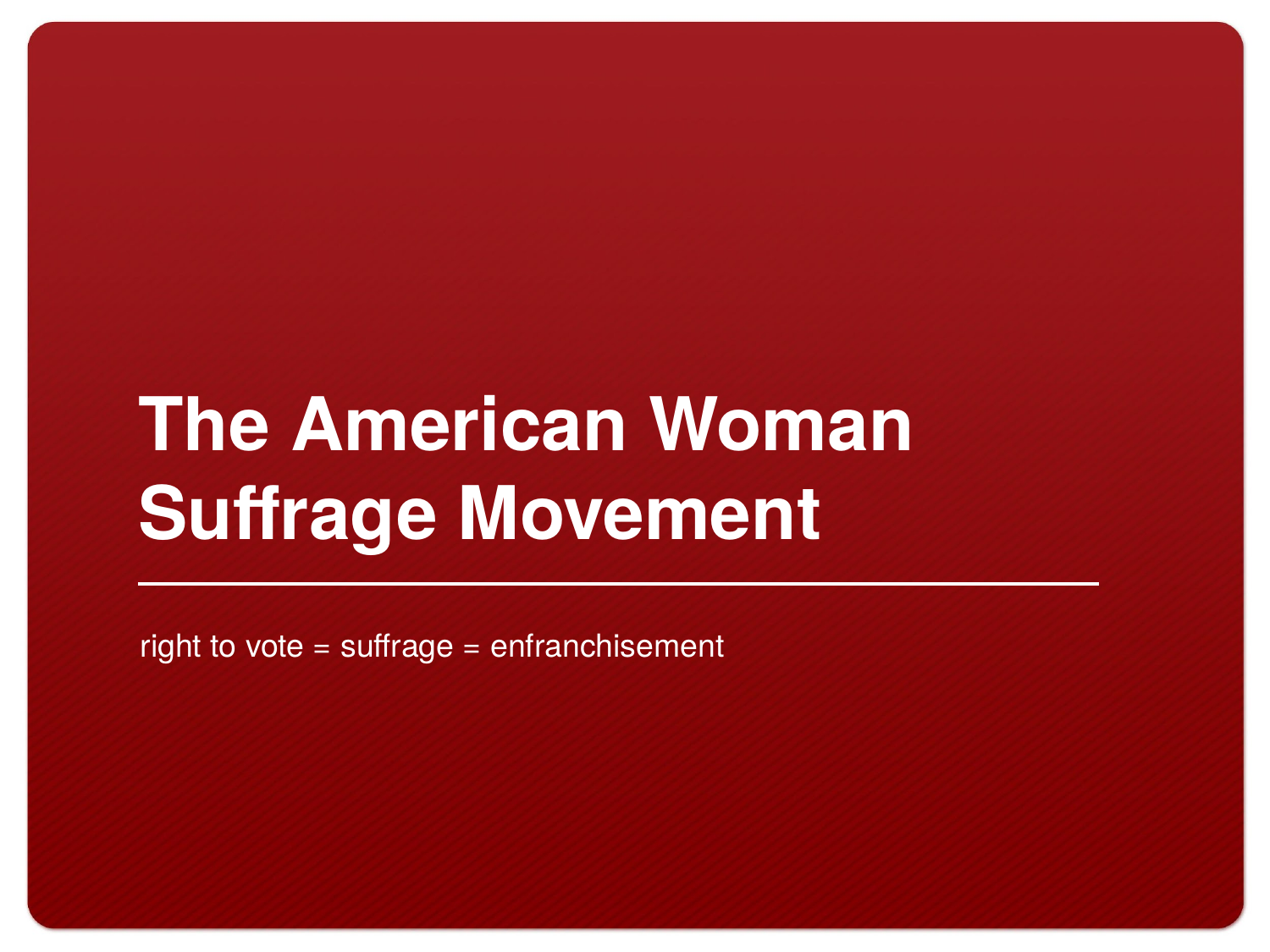

The American Woman Suffrage Movement
right to vote = suffrage = enfranchisement